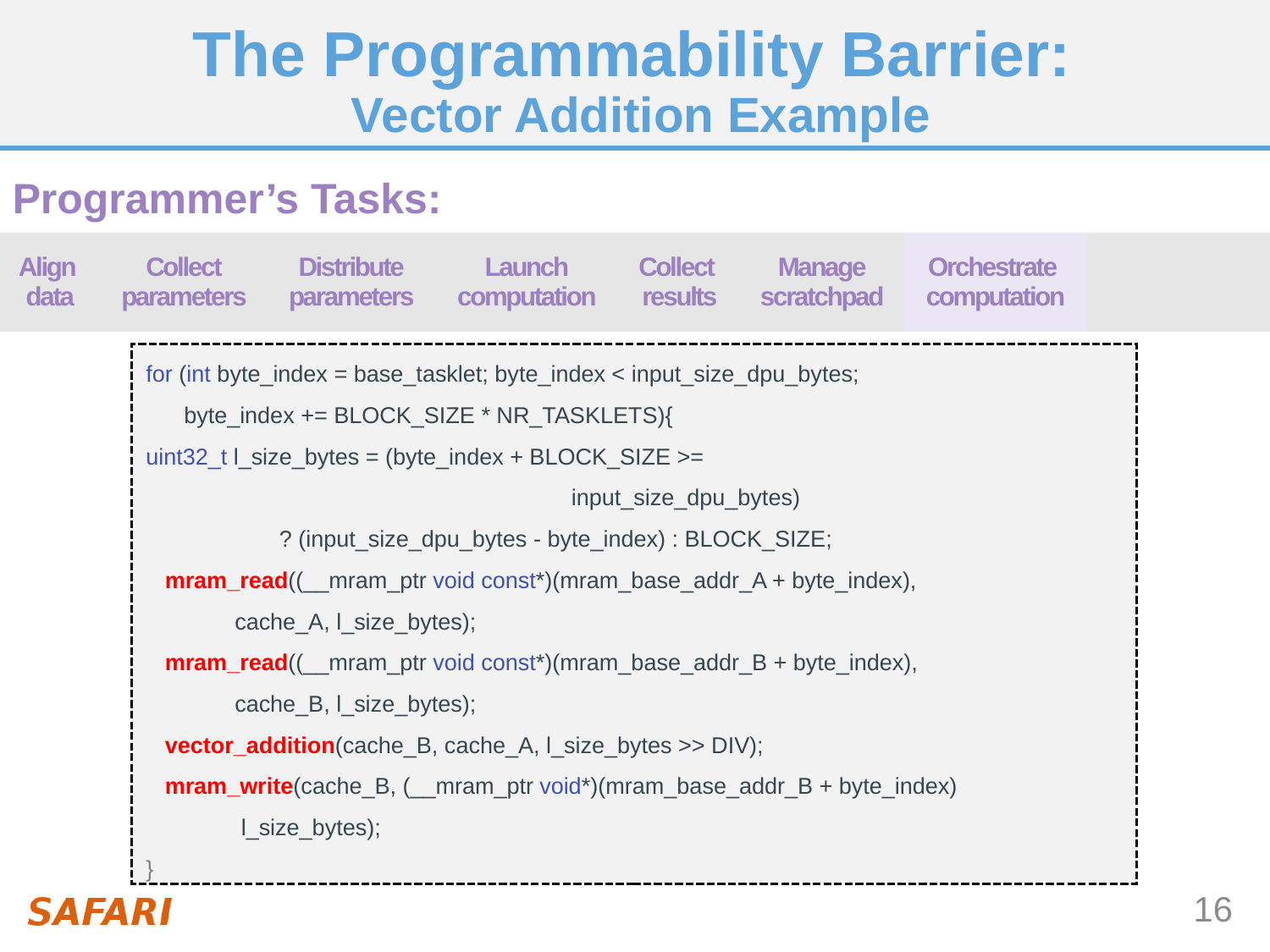

# The Programmability Barrier: Vector Addition Example
Programmer’s Tasks:
| Align data | Collect parameters | Distribute parameters | Launch computation | Collect results | Manage scratchpad | Orchestrate computation | Just write my kernel |
| --- | --- | --- | --- | --- | --- | --- | --- |
for (int byte_index = base_tasklet; byte_index < input_size_dpu_bytes;
      byte_index += BLOCK_SIZE * NR_TASKLETS){
uint32_t l_size_bytes = (byte_index + BLOCK_SIZE >=
			       input_size_dpu_bytes)
                     ? (input_size_dpu_bytes - byte_index) : BLOCK_SIZE;
   mram_read((__mram_ptr void const*)(mram_base_addr_A + byte_index),
              cache_A, l_size_bytes);
   mram_read((__mram_ptr void const*)(mram_base_addr_B + byte_index),
              cache_B, l_size_bytes);
   vector_addition(cache_B, cache_A, l_size_bytes >> DIV);
   mram_write(cache_B, (__mram_ptr void*)(mram_base_addr_B + byte_index)
               l_size_bytes);
}